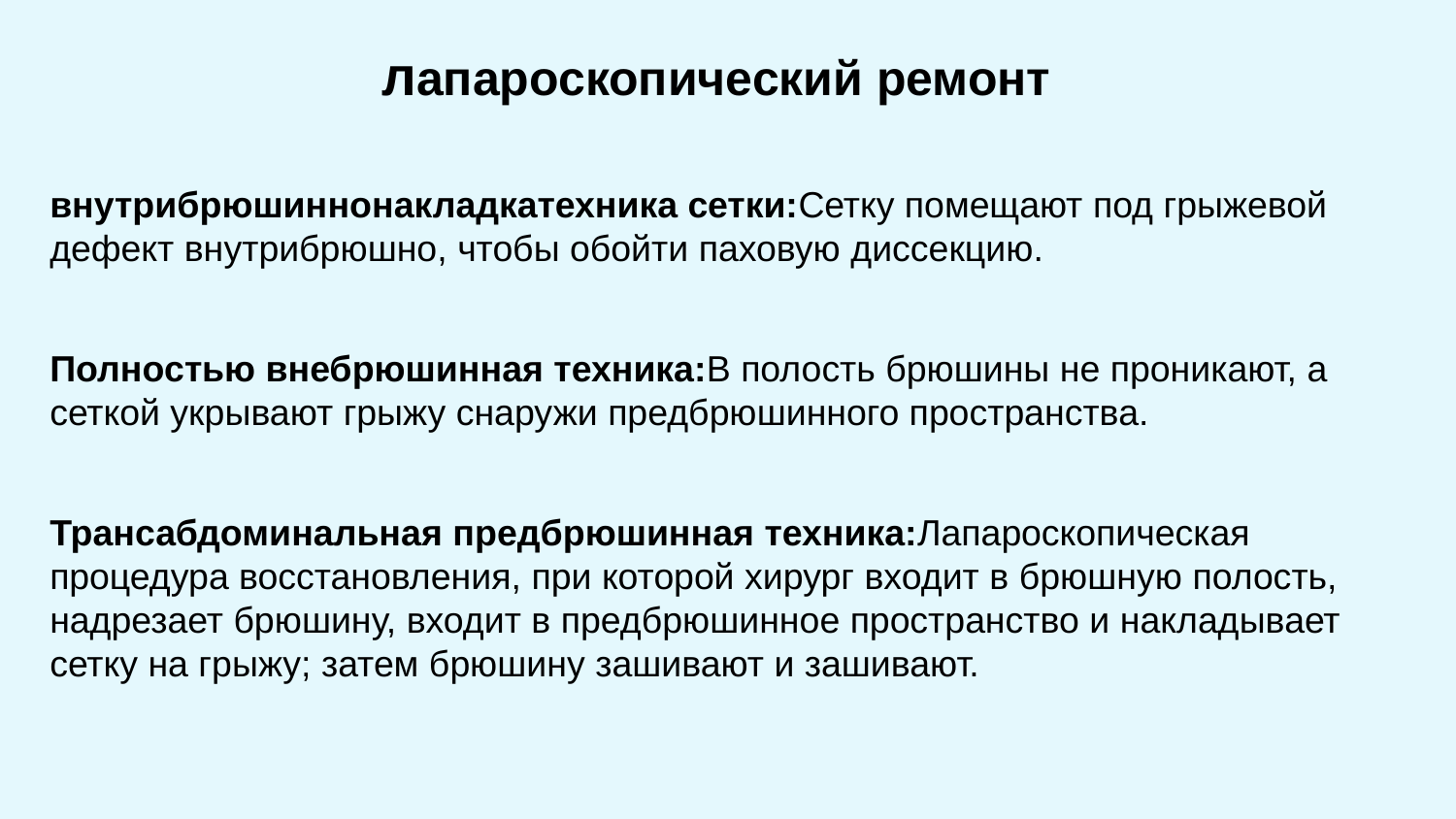

# лапароскопический ремонт
внутрибрюшиннонакладкатехника сетки:Сетку помещают под грыжевой дефект внутрибрюшно, чтобы обойти паховую диссекцию.

Полностью внебрюшинная техника:В полость брюшины не проникают, а сеткой укрывают грыжу снаружи предбрюшинного пространства.

Трансабдоминальная предбрюшинная техника:Лапароскопическая процедура восстановления, при которой хирург входит в брюшную полость, надрезает брюшину, входит в предбрюшинное пространство и накладывает сетку на грыжу; затем брюшину зашивают и зашивают.